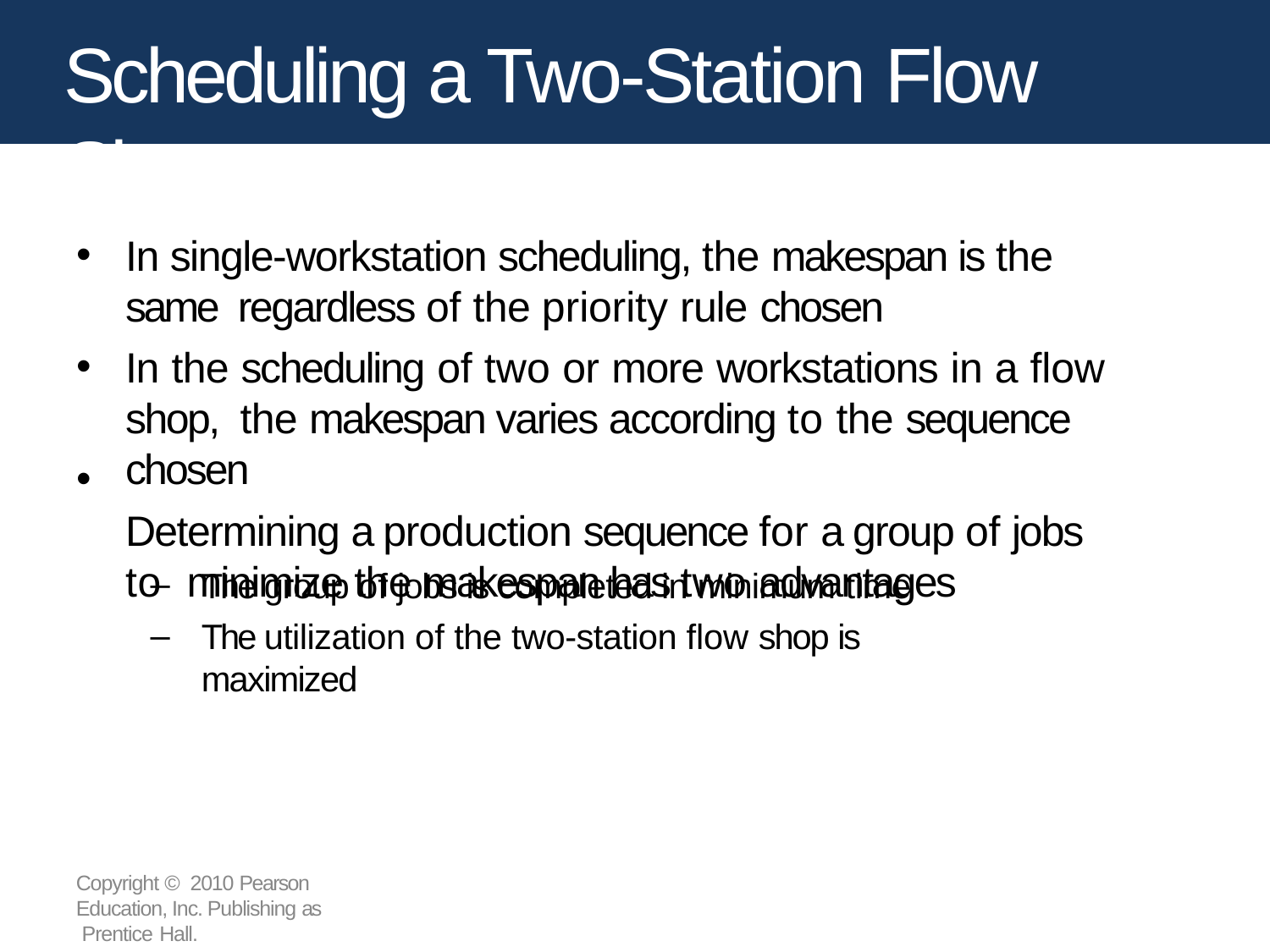

# Scheduling a Two-Station Flow Shop
•
In single-workstation scheduling, the makespan is the same  regardless of the priority rule chosen
In the scheduling of two or more workstations in a flow shop,  the makespan varies according to the sequence chosen
Determining a production sequence for a group of jobs to  minimize the makespan has two advantages
•
•
–
–
The group of jobs is completed in minimum time
The utilization of the two-station flow shop is maximized
Copyright © 2010 Pearson  Education, Inc. Publishing as  Prentice Hall.